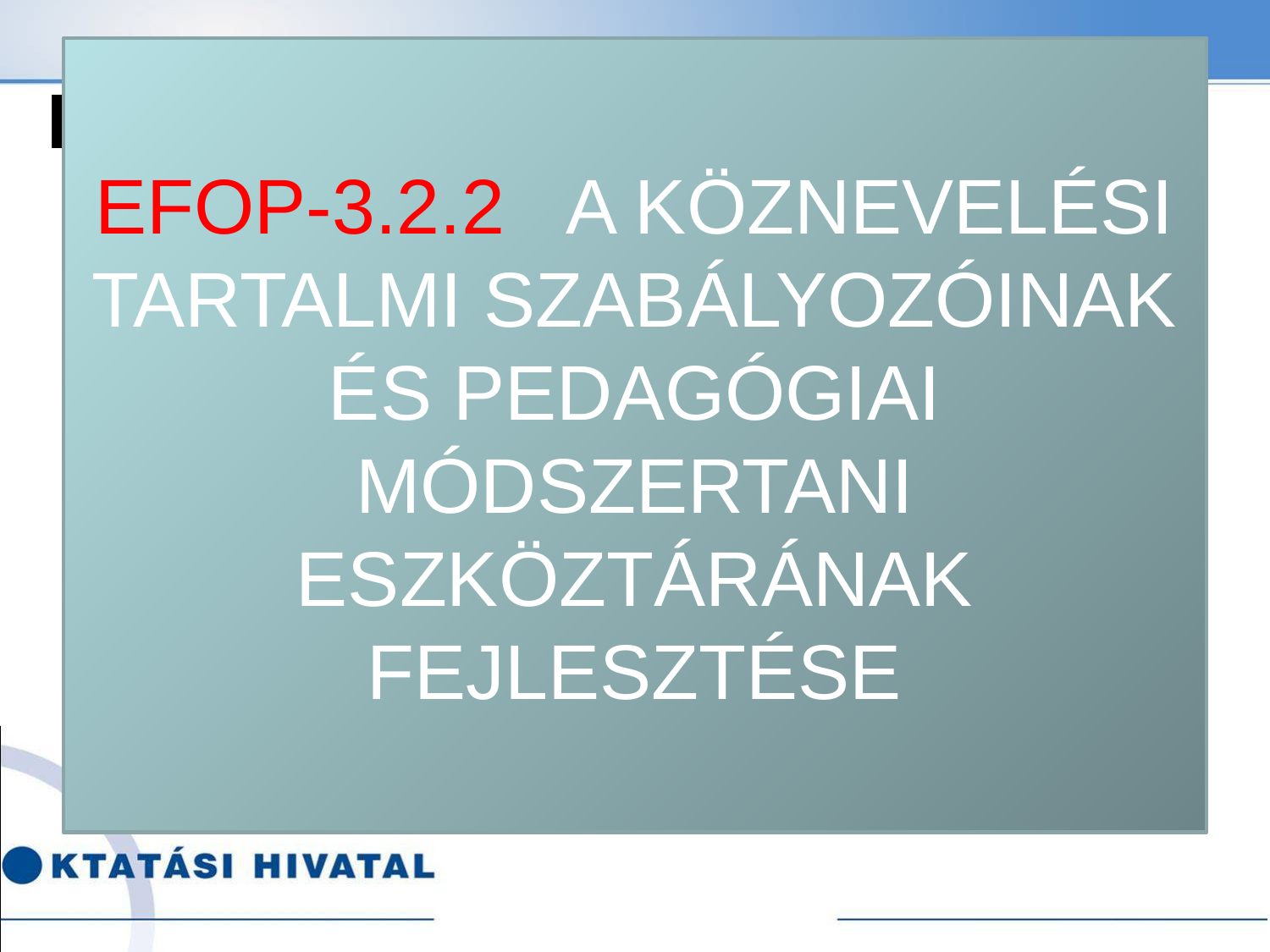

# PISA, NEMZETI ALAPTANTERV
EFOP-3.2.2   A KÖZNEVELÉSI TARTALMI SZABÁLYOZÓINAK ÉS PEDAGÓGIAI MÓDSZERTANI ESZKÖZTÁRÁNAK FEJLESZTÉSE

RENDSZERELVŰSÉG
ÉLETPÁLYÁBA ÁGYAZOTTSÁG

TOVÁBBKÉPZÉSEKBEN